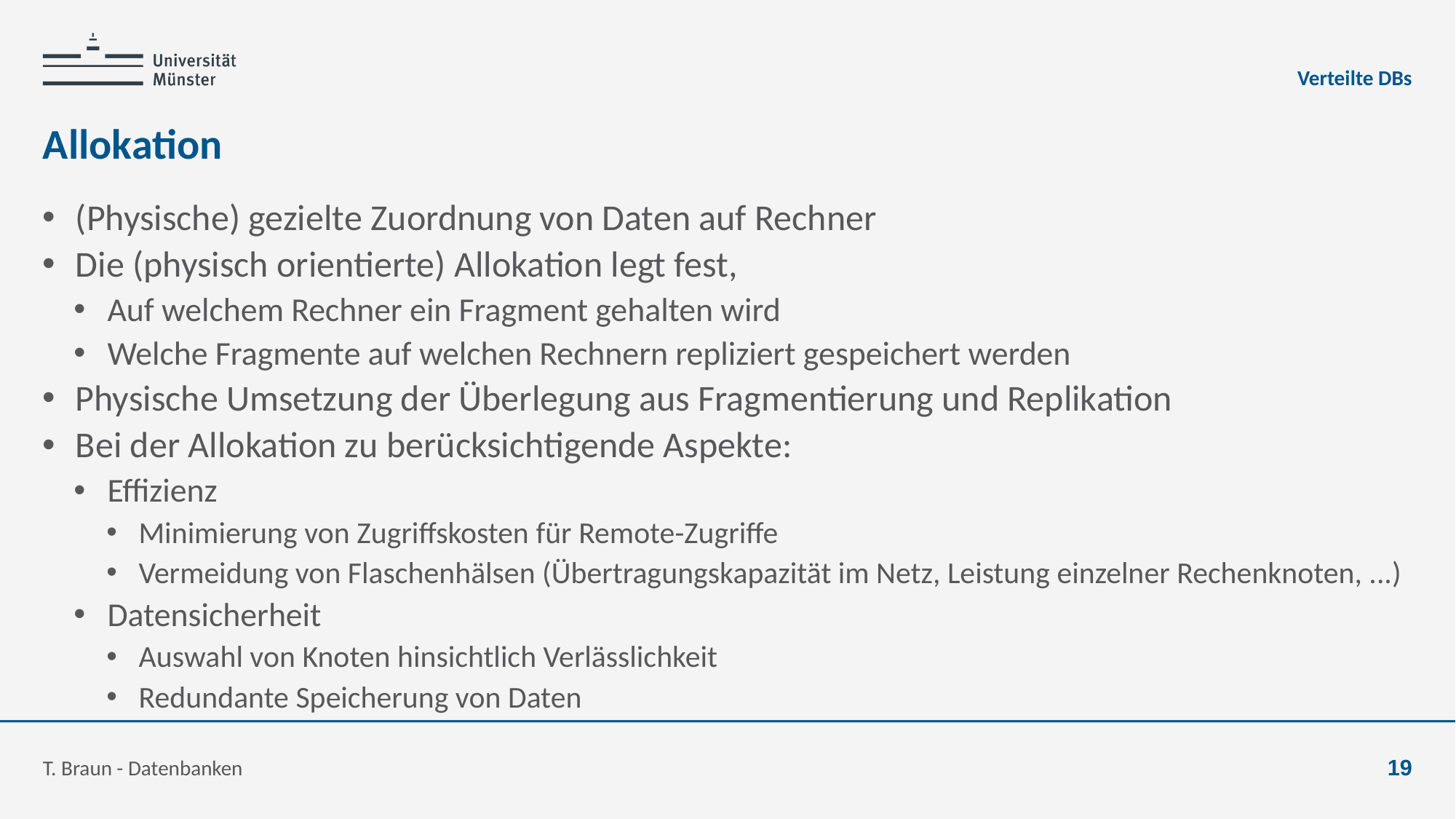

Verteilte DBs
# Allokation
(Physische) gezielte Zuordnung von Daten auf Rechner
Die (physisch orientierte) Allokation legt fest,
Auf welchem Rechner ein Fragment gehalten wird
Welche Fragmente auf welchen Rechnern repliziert gespeichert werden
Physische Umsetzung der Überlegung aus Fragmentierung und Replikation
Bei der Allokation zu berücksichtigende Aspekte:
Effizienz
Minimierung von Zugriffskosten für Remote-Zugriffe
Vermeidung von Flaschenhälsen (Übertragungskapazität im Netz, Leistung einzelner Rechenknoten, ...)
Datensicherheit
Auswahl von Knoten hinsichtlich Verlässlichkeit
Redundante Speicherung von Daten

T. Braun - Datenbanken
19